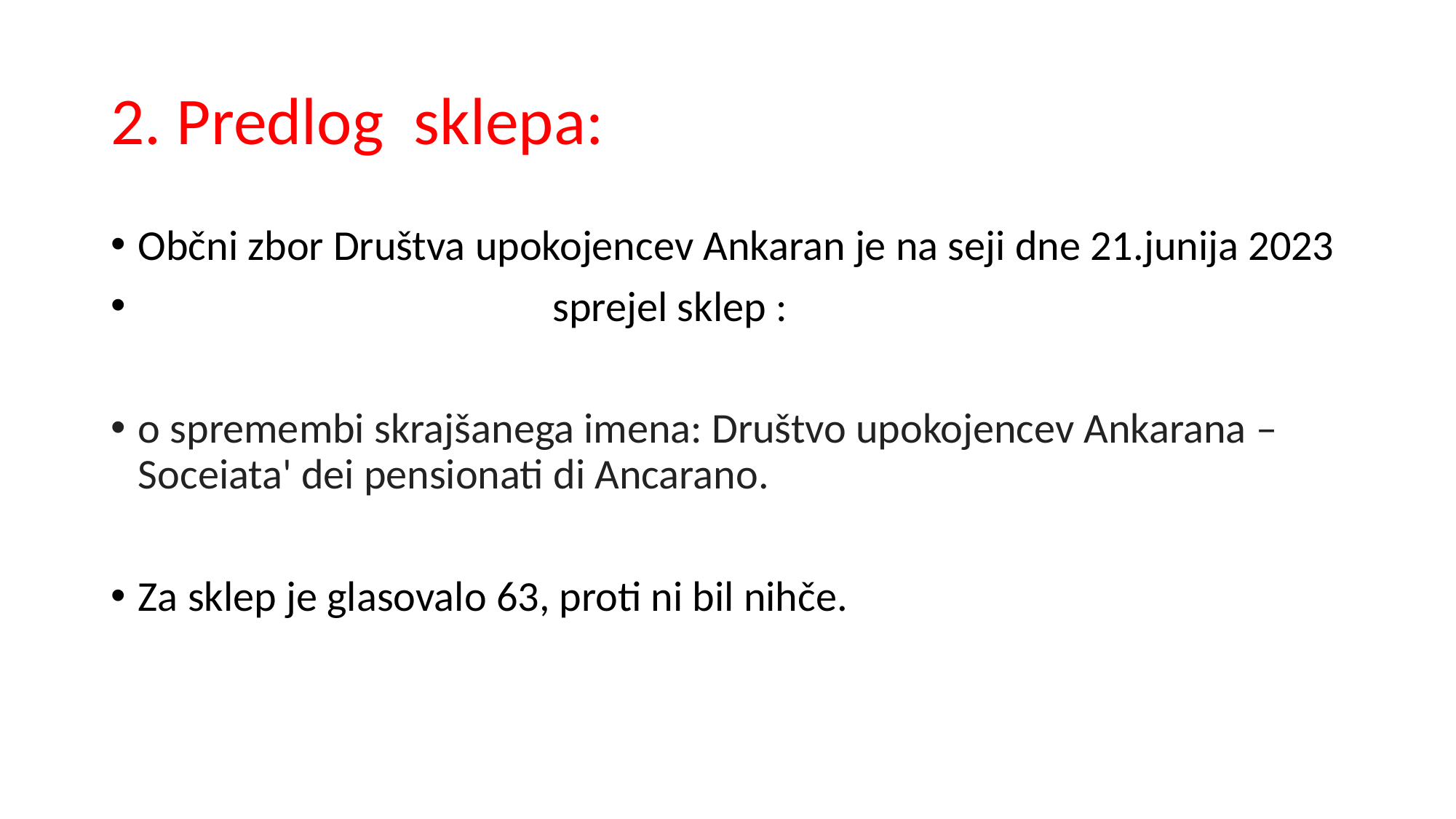

# 2. Predlog  sklepa:
Občni zbor Društva upokojencev Ankaran je na seji dne 21.junija 2023
                                           sprejel sklep :

o spremembi skrajšanega imena: Društvo upokojencev Ankarana – Soceiata' dei pensionati di Ancarano.

Za sklep je glasovalo 63, proti ni bil nihče.